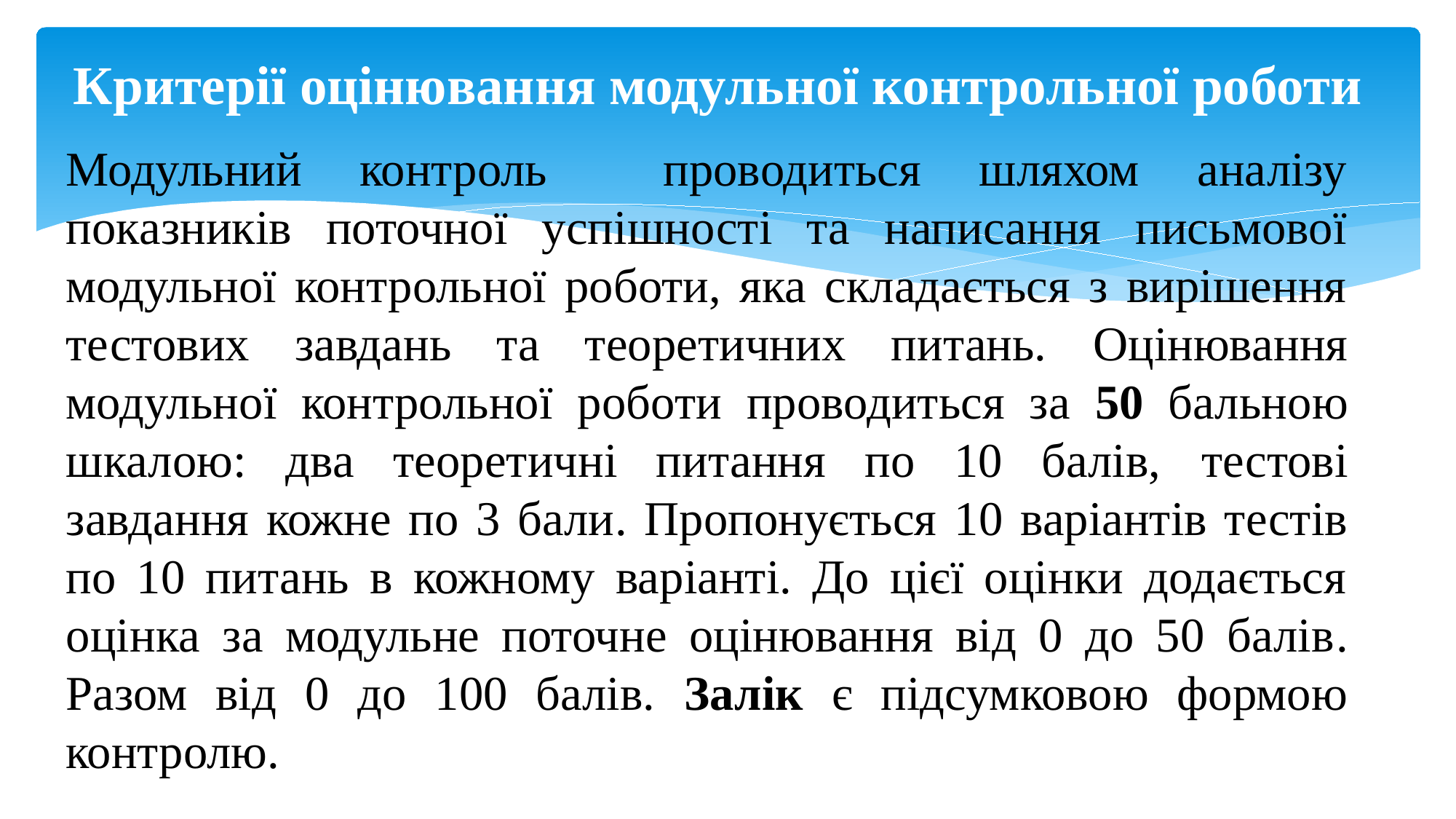

# Критерії оцінювання модульної контрольної роботи
Модульний контроль  проводиться шляхом аналізу показників поточної успішності та написання письмової модульної контрольної роботи, яка складається з вирішення тестових завдань та теоретичних питань. Оцінювання модульної контрольної роботи проводиться за 50 бальною шкалою: два теоретичні питання по 10 балів, тестові завдання кожне по 3 бали. Пропонується 10 варіантів тестів по 10 питань в кожному варіанті. До цієї оцінки додається оцінка за модульне поточне оцінювання від 0 до 50 балів. Разом від 0 до 100 балів. Залік є підсумковою формою контролю.